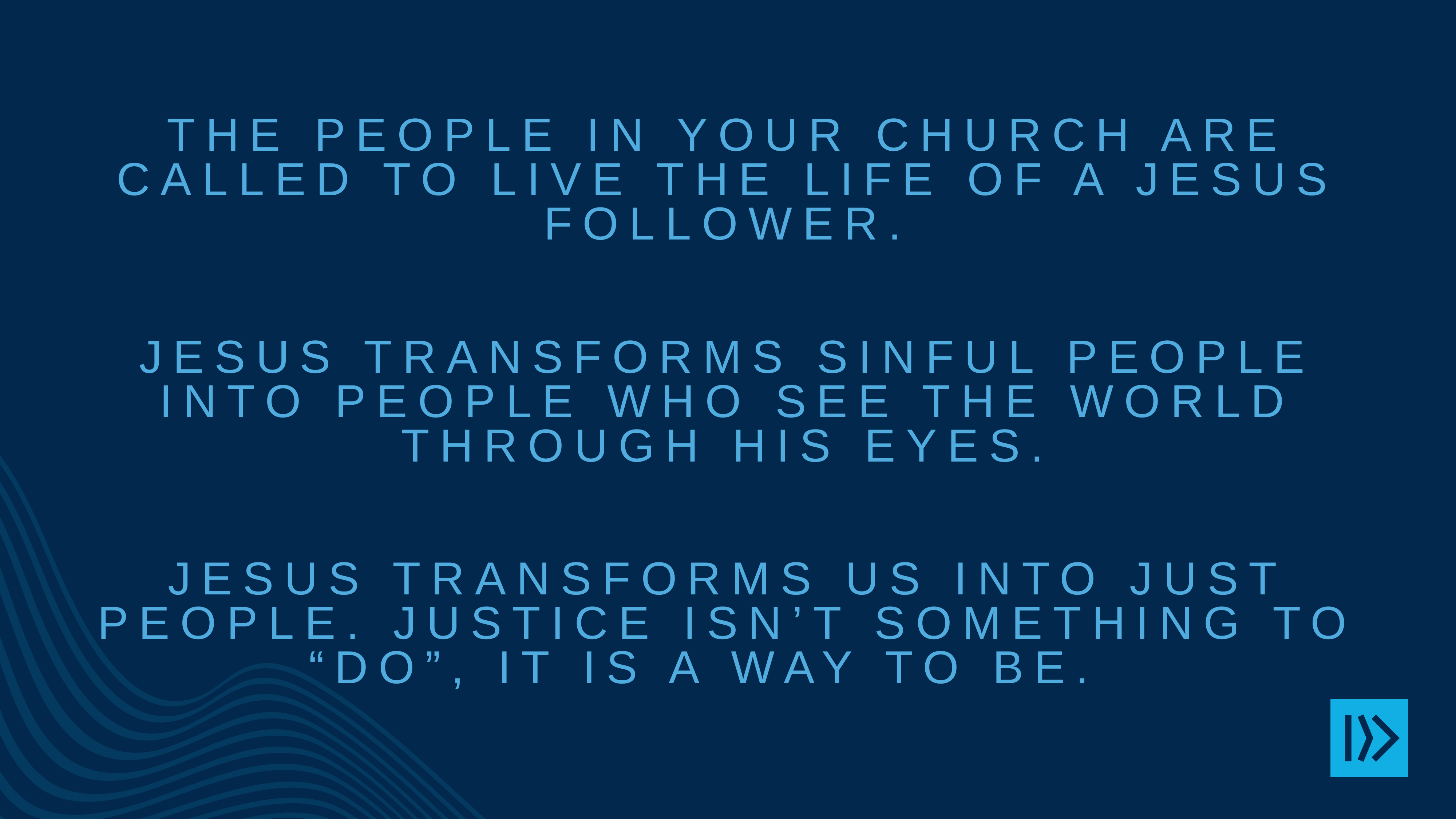

# The people in your church are called to live the life of a Jesus follower. Jesus transforms sinful people into people who see the world through His eyes. Jesus transforms us into JUST people. Justice isn’t something to “DO”, it is a way to BE.